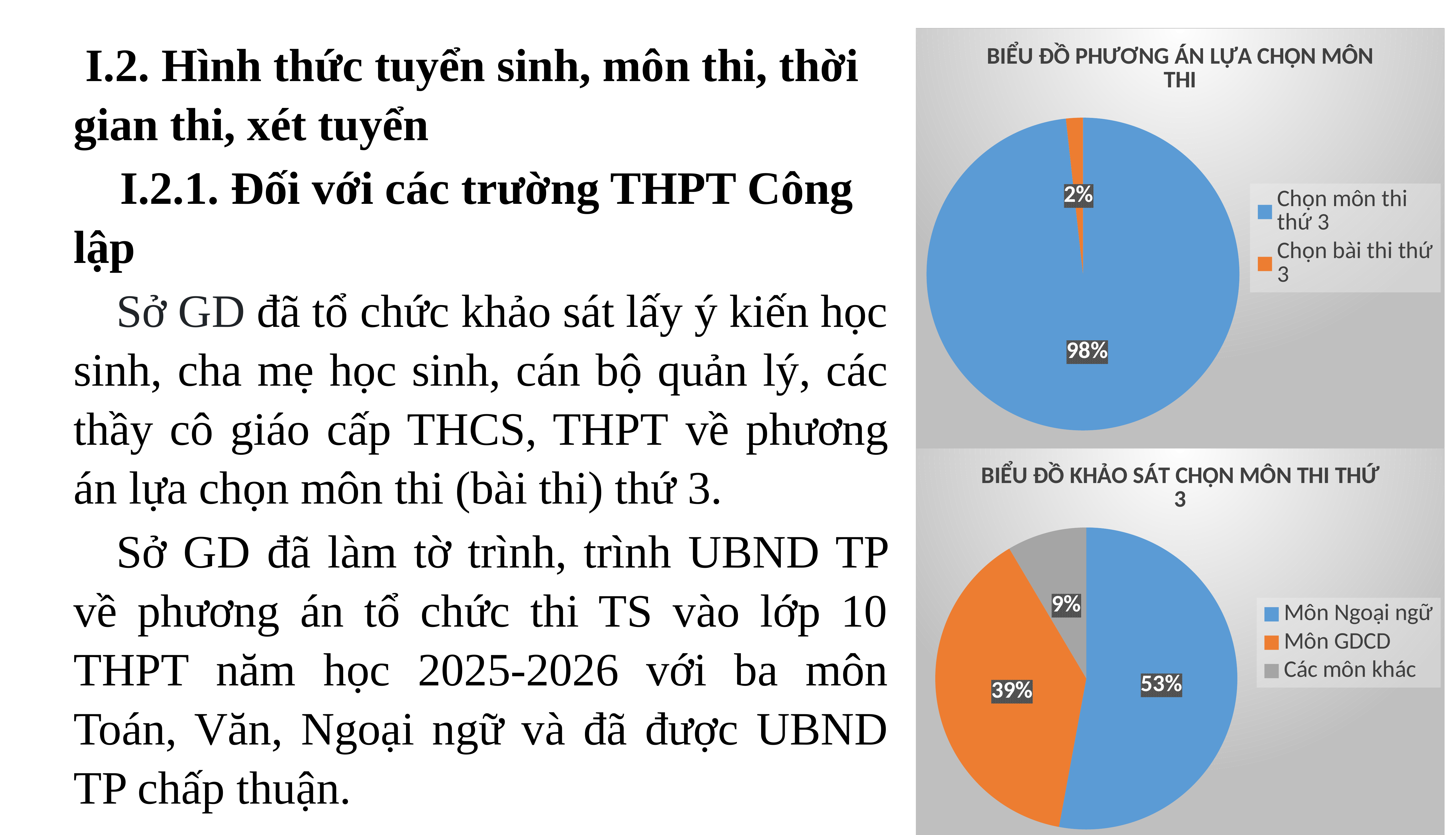

I.2. Hình thức tuyển sinh, môn thi, thời gian thi, xét tuyển
    I.2.1. Đối với các trường THPT Công lập
	Sở GD đã tổ chức khảo sát lấy ý kiến học sinh, cha mẹ học sinh, cán bộ quản lý, các thầy cô giáo cấp THCS, THPT về phương án lựa chọn môn thi (bài thi) thứ 3.
	Sở GD đã làm tờ trình, trình UBND TP về phương án tổ chức thi TS vào lớp 10 THPT năm học 2025-2026 với ba môn Toán, Văn, Ngoại ngữ và đã được UBND TP chấp thuận.

### Chart: BIỂU ĐỒ PHƯƠNG ÁN LỰA CHỌN MÔN THI

| Category |  |
|---|---|
| Chọn môn thi thứ 3 | 71382.0 |
| Chọn bài thi thứ 3 | 1266.0 |

### Chart: BIỂU ĐỒ KHẢO SÁT CHỌN MÔN THI THỨ 3

| Category |  |
|---|---|
| Môn Ngoại ngữ | 38433.0 |
| Môn GDCD  | 28031.0 |
| Các môn khác | 6188.0 |